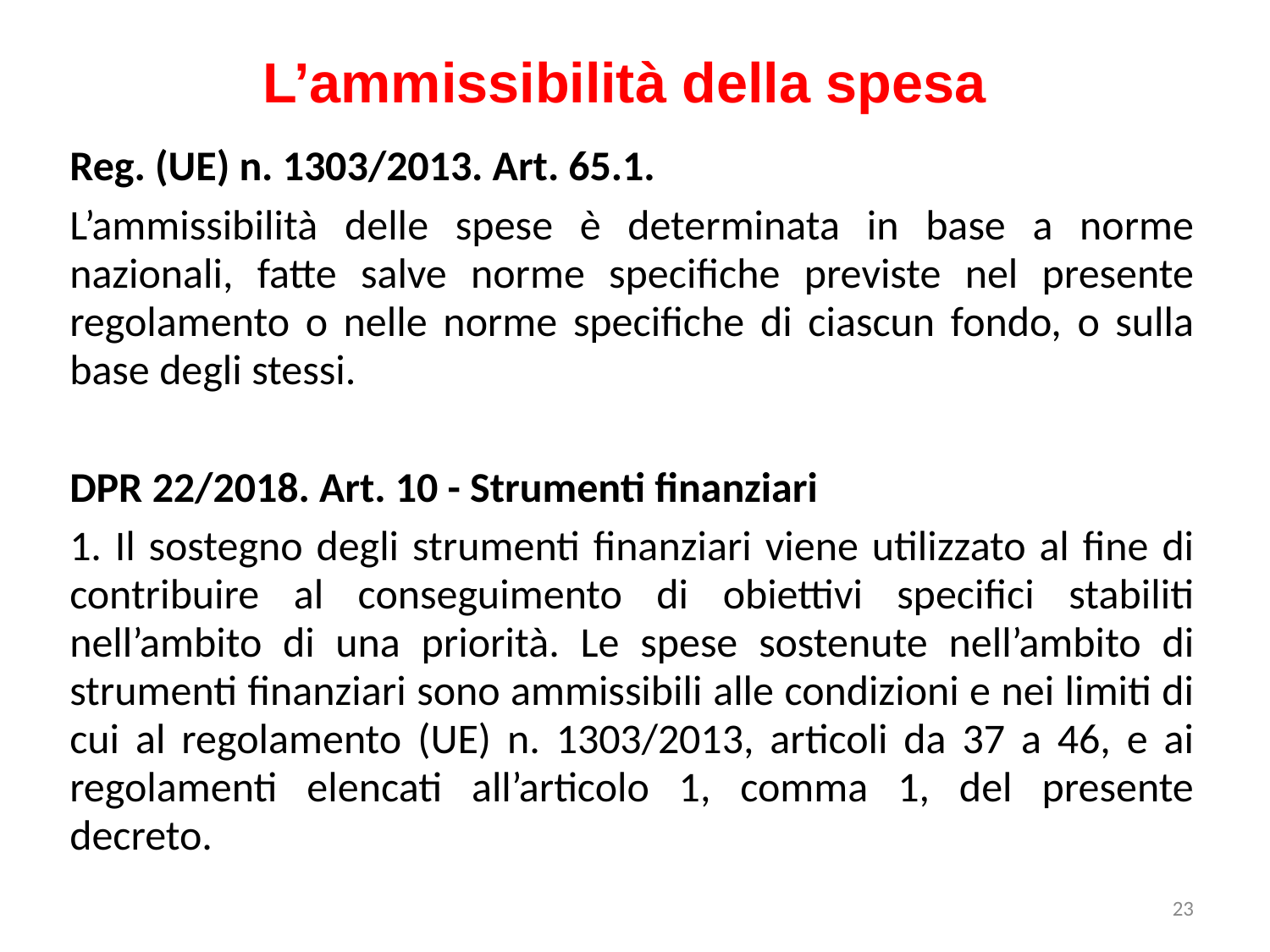

L’ammissibilità della spesa
Reg. (UE) n. 1303/2013. Art. 65.1.
L’ammissibilità delle spese è determinata in base a norme nazionali, fatte salve norme specifiche previste nel presente regolamento o nelle norme specifiche di ciascun fondo, o sulla base degli stessi.

DPR 22/2018. Art. 10 - Strumenti finanziari
1. Il sostegno degli strumenti finanziari viene utilizzato al fine di contribuire al conseguimento di obiettivi specifici stabiliti nell’ambito di una priorità. Le spese sostenute nell’ambito di strumenti finanziari sono ammissibili alle condizioni e nei limiti di cui al regolamento (UE) n. 1303/2013, articoli da 37 a 46, e ai regolamenti elencati all’articolo 1, comma 1, del presente decreto.

23